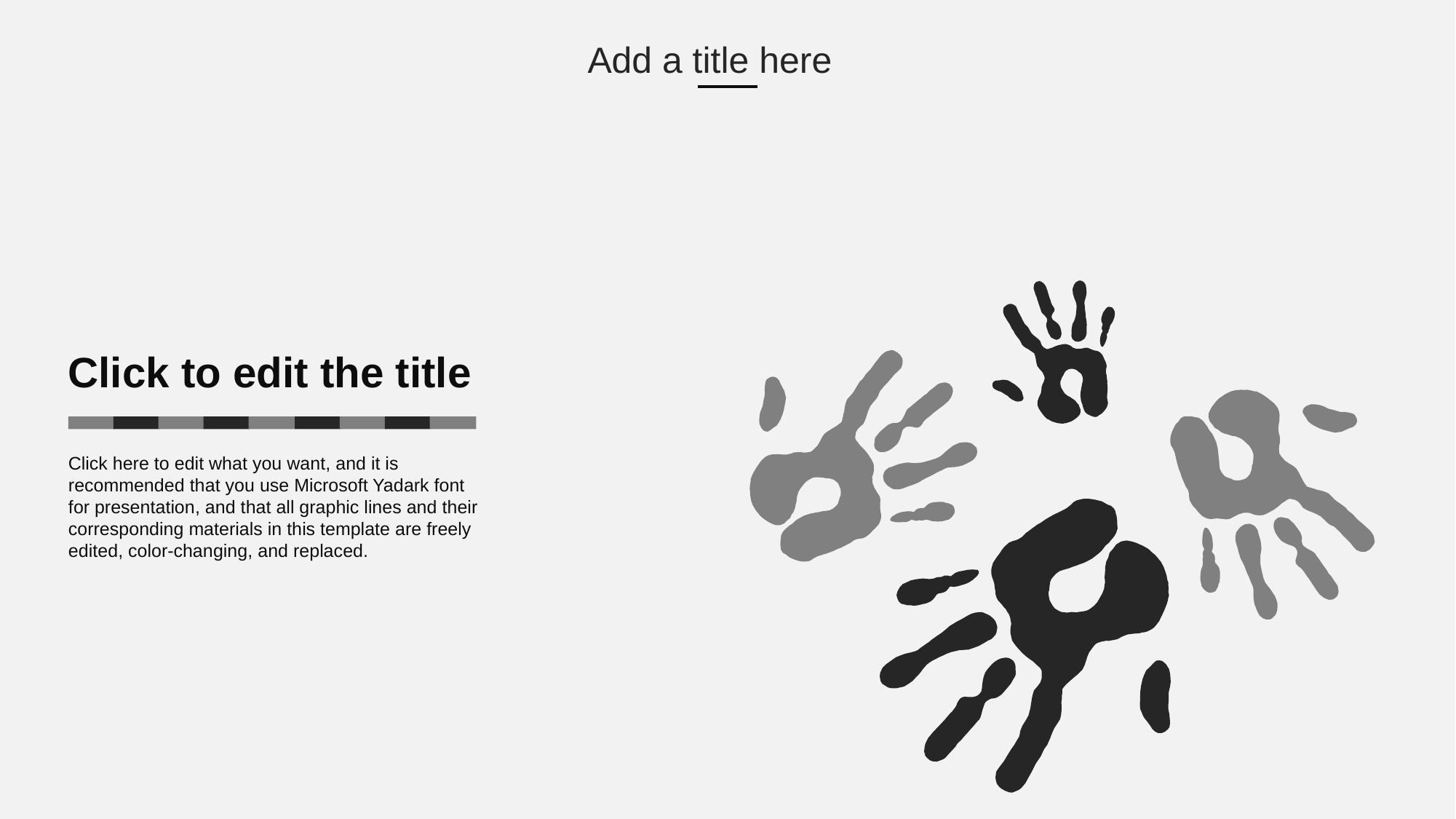

Add a title here

Click to edit the title

Click here to edit what you want, and it is recommended that you use Microsoft Yadark font for presentation, and that all graphic lines and their corresponding materials in this template are freely edited, color-changing, and replaced.